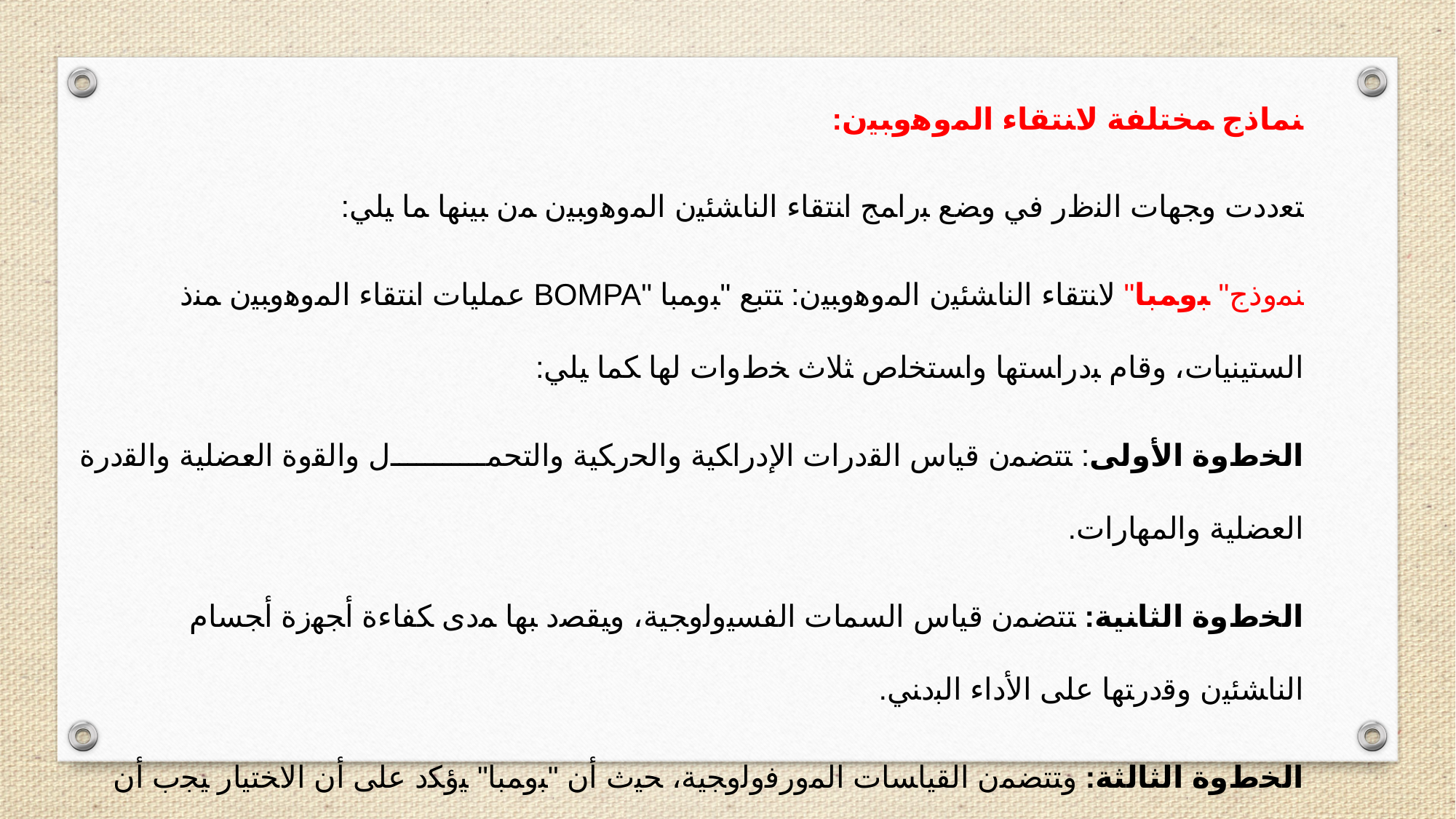

ﻨﻤﺎﺫﺝ ﻤﺨﺘﻠﻔﺔ ﻻﻨﺘﻘﺎﺀ ﺍﻟﻤﻭﻫﻭﺒﻴﻥ:
ﺘﻌﺩﺩﺕ ﻭﺠﻬﺎﺕ ﺍﻟﻨﻅﺭ ﻓﻲ ﻭﻀﻊ ﺒﺭﺍﻤﺞ ﺍﻨﺘﻘﺎﺀ ﺍﻟﻨﺎﺸﺌﻴﻥ ﺍﻟﻤﻭﻫﻭﺒﻴﻥ ﻤﻥ ﺒﻴﻨﻬﺎ ﻤﺎ ﻴﻠﻲ:
ﻨﻤﻭﺫﺝ" ﺒﻭﻤﺒﺎ" ﻻﻨﺘﻘﺎﺀ ﺍﻟﻨﺎﺸﺌﻴﻥ ﺍﻟﻤﻭﻫﻭﺒﻴﻥ: ﺘﺘﺒﻊ "ﺒﻭﻤﺒﺎ "BOMPA ﻋﻤﻠﻴﺎﺕ ﺍﻨﺘﻘﺎﺀ ﺍﻟﻤﻭﻫﻭﺒﻴﻥ ﻤﻨﺫ ﺍﻟﺴﺘﻴﻨﻴﺎﺕ، ﻭﻗﺎﻡ ﺒﺩﺭﺍﺴﺘﻬﺎ ﻭﺍﺴﺘﺨﻠﺹ ﺜﻼﺙ ﺨﻁﻭﺍﺕ ﻟﻬﺎ ﻜﻤﺎ ﻴﻠﻲ:
ﺍﻟﺨﻁﻭﺓ ﺍﻷﻭﻟﻰ: ﺘﺘﻀﻤﻥ ﻗﻴﺎﺱ ﺍﻟﻘﺩﺭﺍﺕ ﺍﻹﺩﺭﺍﻜﻴﺔ ﻭﺍﻟﺤﺭﻜﻴﺔ ﻭﺍﻟﺘﺤﻤل ﻭﺍﻟﻘﻭﺓ ﺍﻟﻌﻀﻠﻴﺔ ﻭﺍﻟﻘﺩﺭﺓ ﺍﻟﻌﻀﻠﻴﺔ ﻭﺍﻟﻤﻬﺎﺭﺍﺕ.
ﺍﻟﺨﻁﻭﺓ ﺍﻟﺜﺎﻨﻴﺔ: ﺘﺘﻀﻤﻥ ﻗﻴﺎﺱ ﺍﻟﺴﻤﺎﺕ ﺍﻟﻔﺴﻴﻭﻟﻭﺠﻴﺔ، ﻭﻴﻘﺼﺩ ﺒﻬﺎ ﻤﺩﻯ ﻜﻔﺎﺀﺓ ﺃﺠﻬﺯﺓ ﺃﺠﺴﺎﻡ ﺍﻟﻨﺎﺸﺌﻴﻥ ﻭﻗﺩﺭﺘﻬﺎ ﻋﻠﻰ ﺍﻷﺩﺍﺀ ﺍﻟﺒﺩﻨﻲ.
ﺍﻟﺨﻁﻭﺓ ﺍﻟﺜﺎﻟﺜﺔ: ﻭﺘﺘﻀﻤﻥ ﺍﻟﻘﻴﺎﺴﺎﺕ ﺍﻟﻤﻭﺭﻓﻭﻟﻭﺠﻴﺔ، ﺤﻴﺙ ﺃﻥ "ﺒﻭﻤﺒﺎ" ﻴﺅﻜﺩ ﻋﻠﻰ ﺃﻥ ﺍﻻﺨﺘﻴﺎﺭ ﻴﺠﺏ ﺃﻥ ﻴﺘﻡ ﻤﻥ ﺨﻼل ﻤﻘﺎﺭﻨﺔ ﺍﻟﻨﺎﺸﺌﻴﻥ ﻓﻲ ﺍﻟﻘﻴﺎﺴﺎﺕ ﺍﻟﺘﻲ ﺘﺠﺭﻱ ﻓﻲ ﺍﻟﺨﻁﻭﺍﺕ ﺍﻟﺜﻼﺜﺔ ﺍﻟﺴﺎﺒﻘﺔ ﺒﻨﻅﻴﺭﺘﻬﺎ ﻓﻲ ﺍﻟﻤﺴﺘﻭﻴﺎﺕ ﺍﻟﻤﻤﺘﺎﺯﺓ ﻟﻠﺭﻴﺎﻀﺎﺕ ﺍﻟﺘﺨﺼﺼﻴﺔ.